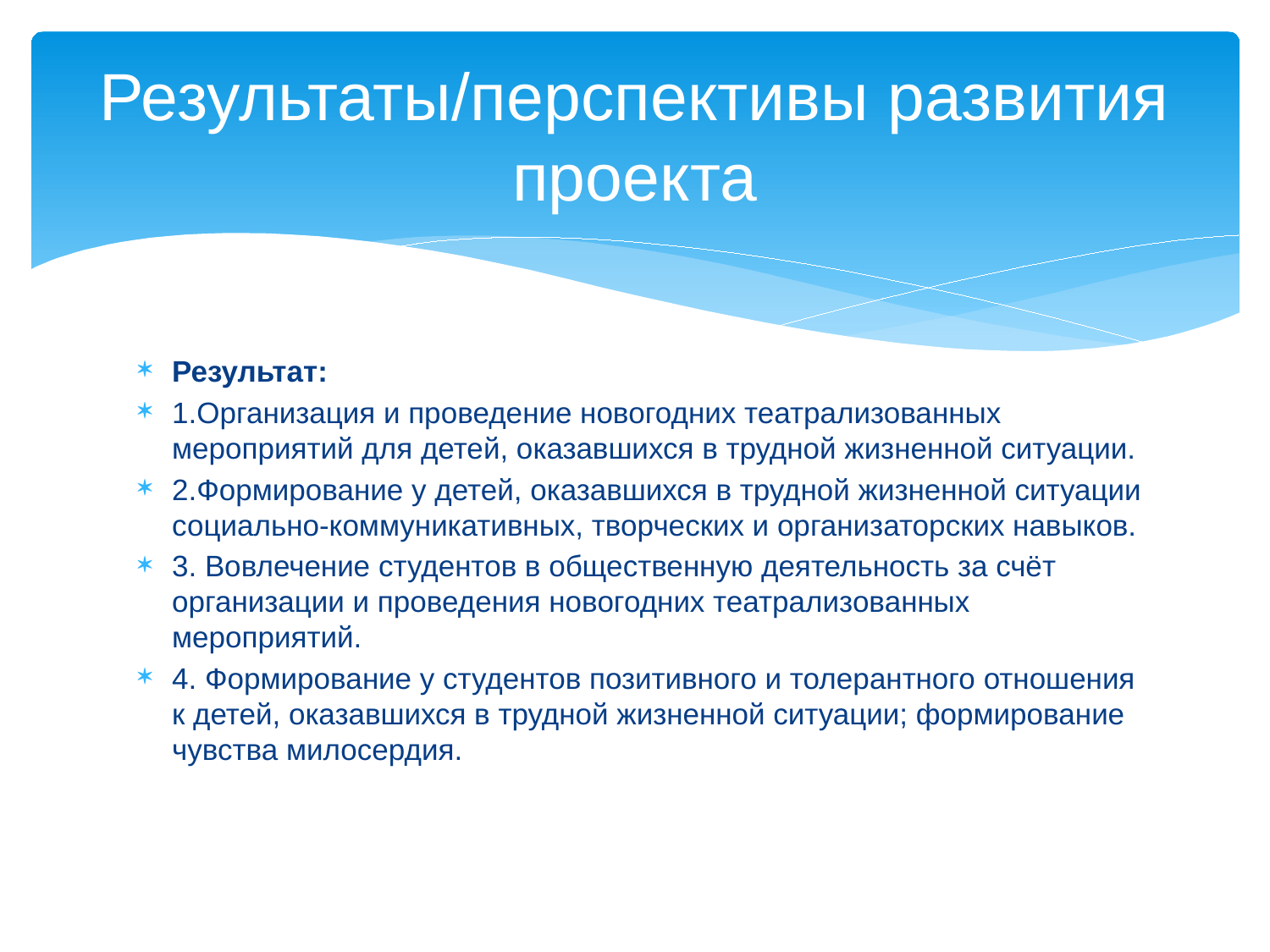

# Результаты/перспективы развития проекта
Результат:
1.Организация и проведение новогодних театрализованных мероприятий для детей, оказавшихся в трудной жизненной ситуации.
2.Формирование у детей, оказавшихся в трудной жизненной ситуации социально-коммуникативных, творческих и организаторских навыков.
3. Вовлечение студентов в общественную деятельность за счёт организации и проведения новогодних театрализованных мероприятий.
4. Формирование у студентов позитивного и толерантного отношения к детей, оказавшихся в трудной жизненной ситуации; формирование чувства милосердия.